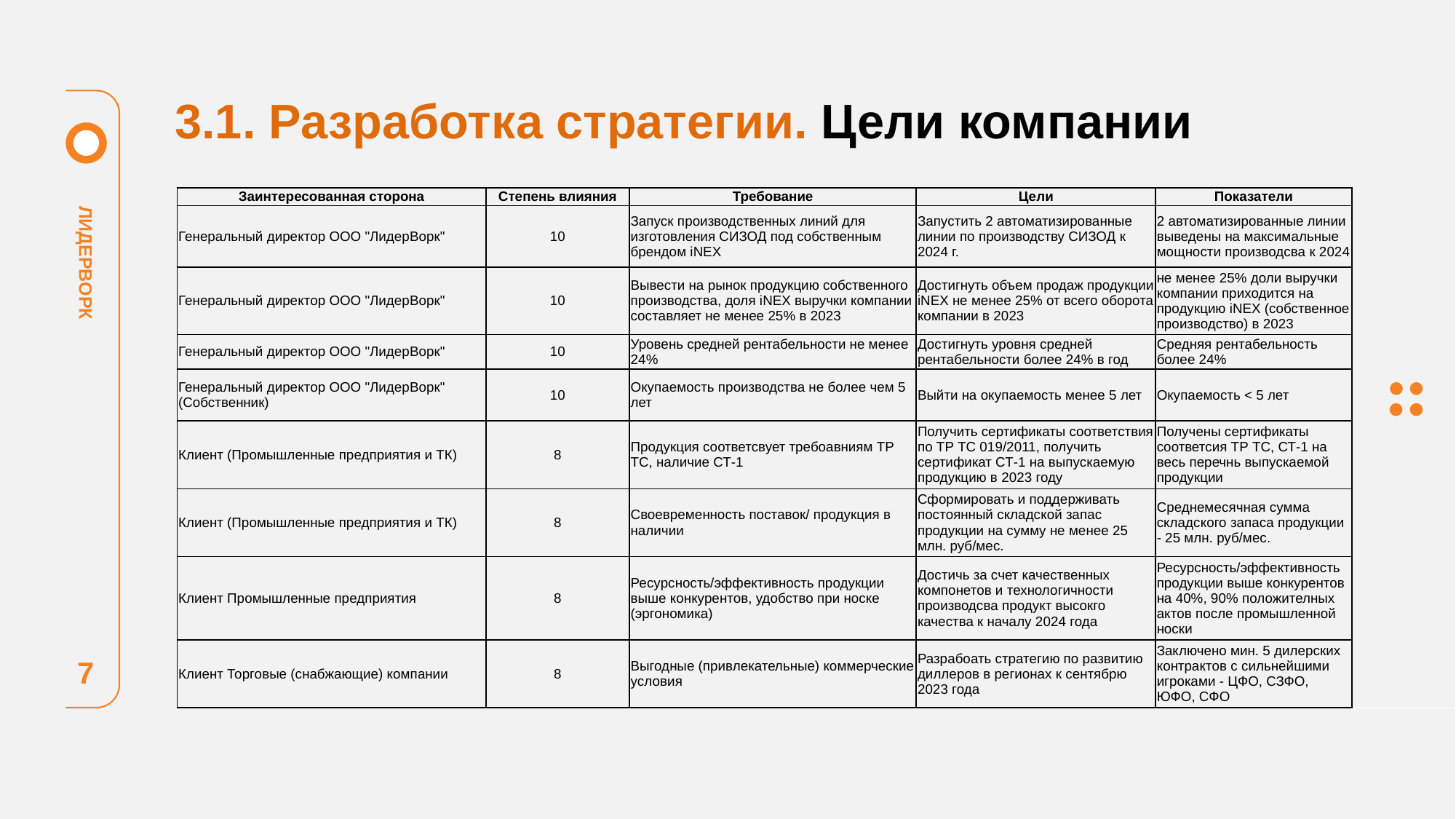

3.1. Разработка стратегии. Цели компании

| Заинтересованная сторона | Степень влияния | Требование | Цели | Показатели |
| --- | --- | --- | --- | --- |
| Генеральный директор ООО "ЛидерВорк" | 10 | Запуск производственных линий для изготовления СИЗОД под собственным брендом iNEX | Запустить 2 автоматизированные линии по производству СИЗОД к 2024 г. | 2 автоматизированные линии выведены на максимальные мощности производсва к 2024 |
| Генеральный директор ООО "ЛидерВорк" | 10 | Вывести на рынок продукцию собственного производства, доля iNEX выручки компании составляет не менее 25% в 2023 | Достигнуть объем продаж продукции iNEX не менее 25% от всего оборота компании в 2023 | не менее 25% доли выручки компании приходится на продукцию iNEX (собственное производство) в 2023 |
| Генеральный директор ООО "ЛидерВорк" | 10 | Уровень средней рентабельности не менее 24% | Достигнуть уровня средней рентабельности более 24% в год | Средняя рентабельность более 24% |
| Генеральный директор ООО "ЛидерВорк" (Собственник) | 10 | Окупаемость производства не более чем 5 лет | Выйти на окупаемость менее 5 лет | Окупаемость < 5 лет |
| Клиент (Промышленные предприятия и ТК) | 8 | Продукция соответсвует требоавниям ТР ТС, наличие СТ-1 | Получить сертификаты соответствия по ТР ТС 019/2011, получить сертификат СТ-1 на выпускаемую продукцию в 2023 году | Получены сертификаты соответсия ТР ТС, СТ-1 на весь перечнь выпускаемой продукции |
| Клиент (Промышленные предприятия и ТК) | 8 | Своевременность поставок/ продукция в наличии | Сформировать и поддерживать постоянный складской запас продукции на сумму не менее 25 млн. руб/мес. | Среднемесячная сумма складского запаса продукции - 25 млн. руб/мес. |
| Клиент Промышленные предприятия | 8 | Ресурсность/эффективность продукции выше конкурентов, удобство при носке (эргономика) | Достичь за счет качественных компонетов и технологичности производсва продукт высокго качества к началу 2024 года | Ресурсность/эффективность продукции выше конкурентов на 40%, 90% положителных актов после промышленной носки |
| Клиент Торговые (снабжающие) компании | 8 | Выгодные (привлекательные) коммерческие условия | Разрабоать стратегию по развитию диллеров в регионах к сентябрю 2023 года | Заключено мин. 5 дилерских контрактов с сильнейшими игроками - ЦФО, СЗФО, ЮФО, СФО |
ЛИДЕРВОРК

7